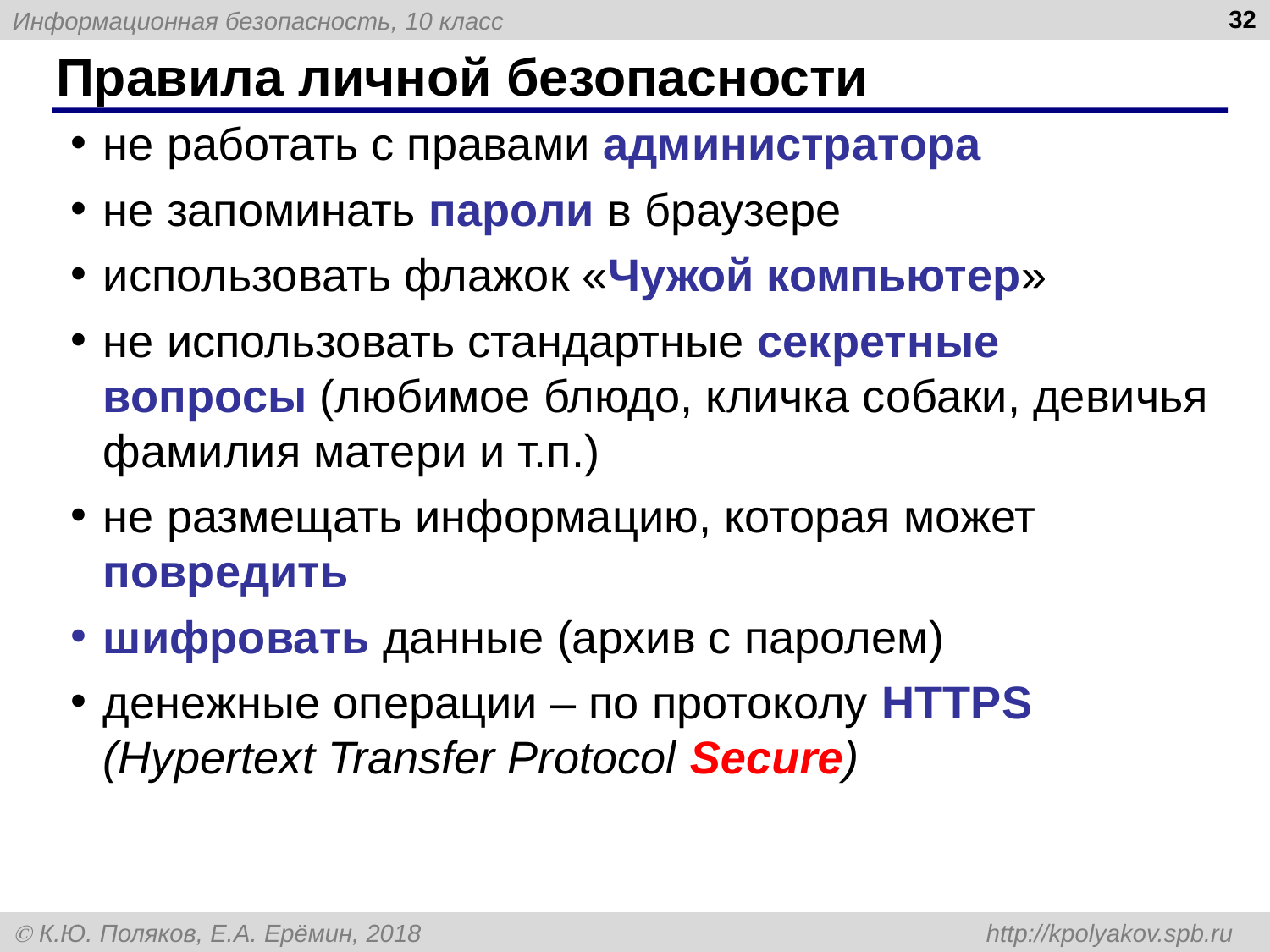

32
# Правила личной безопасности
не работать с правами администратора
не запоминать пароли в браузере
использовать флажок «Чужой компьютер»
не использовать стандартные секретные вопросы (любимое блюдо, кличка собаки, девичья фамилия матери и т.п.)
не размещать информацию, которая может повредить
шифровать данные (архив с паролем)
денежные операции – по протоколу HTTPS (Hypertext Transfer Protocol Secure)